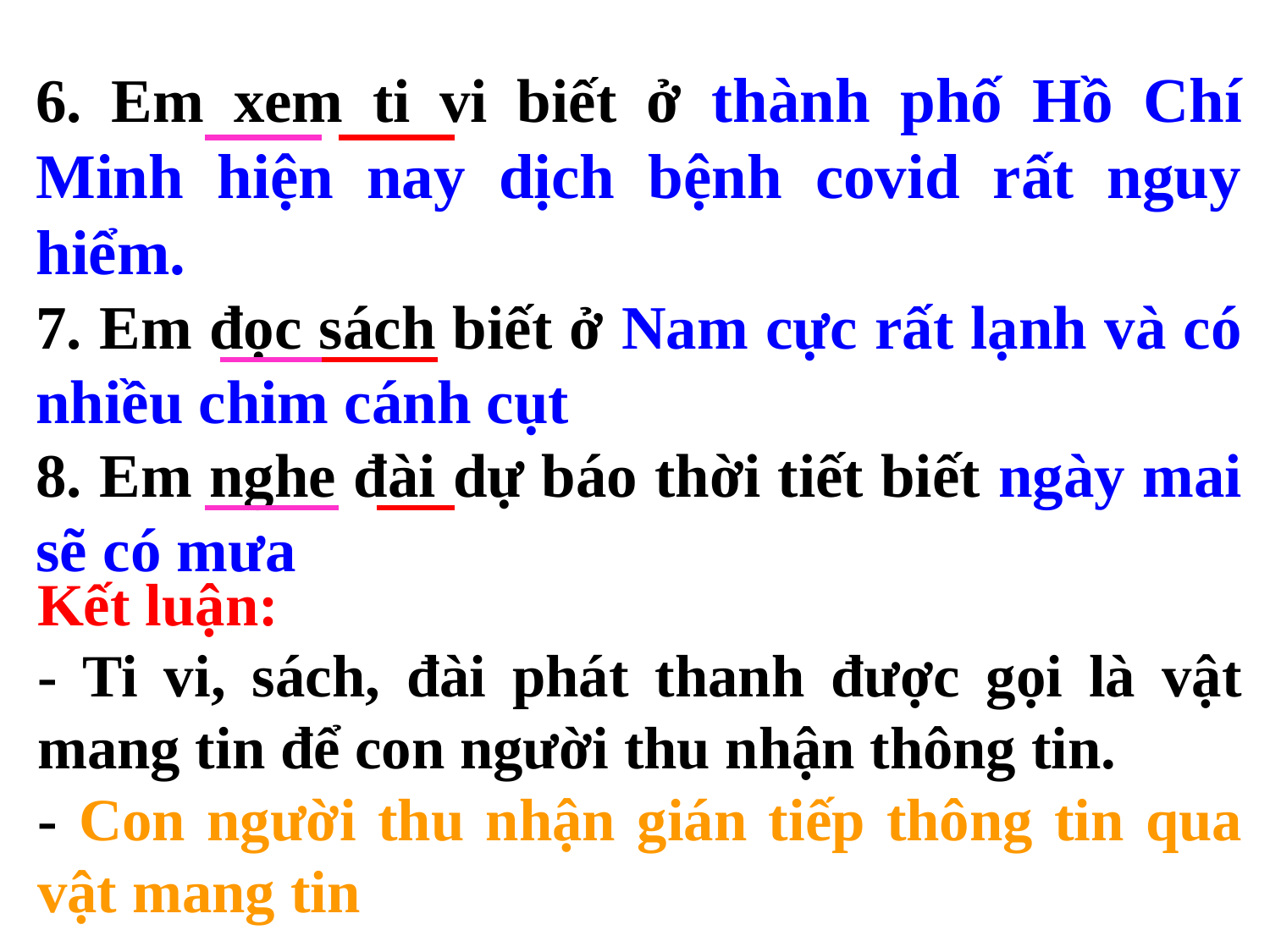

6. Em xem ti vi biết ở thành phố Hồ Chí Minh hiện nay dịch bệnh covid rất nguy hiểm.
7. Em đọc sách biết ở Nam cực rất lạnh và có nhiều chim cánh cụt
8. Em nghe đài dự báo thời tiết biết ngày mai sẽ có mưa

Kết luận:
- Ti vi, sách, đài phát thanh được gọi là vật mang tin để con người thu nhận thông tin.
- Con người thu nhận gián tiếp thông tin qua vật mang tin